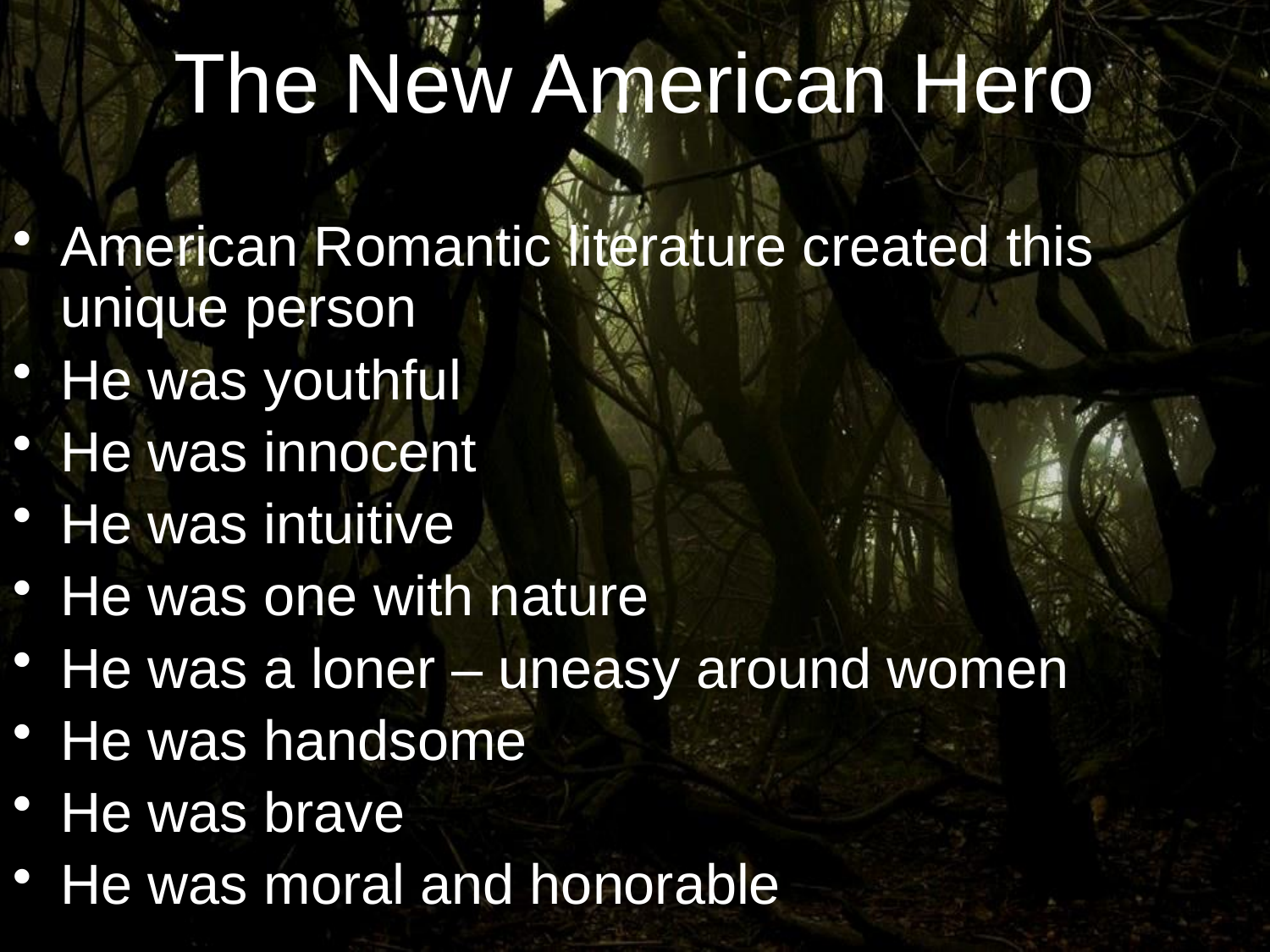

The New American Hero
American Romantic literature created this unique person
He was youthful
He was innocent
He was intuitive
He was one with nature
He was a loner – uneasy around women
He was handsome
He was brave
He was moral and honorable